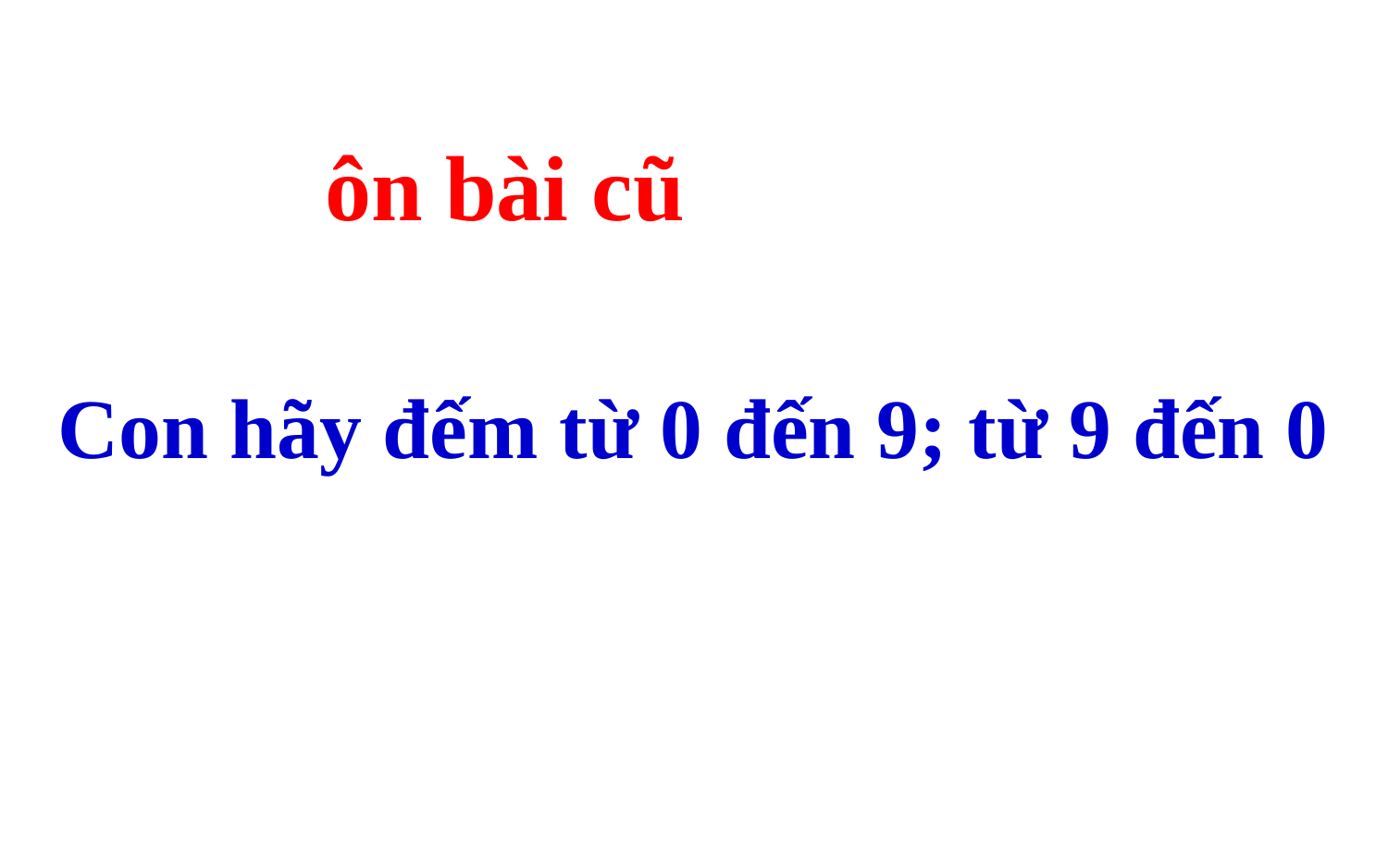

ôn bài cũ
Con hãy đếm từ 0 đến 9; từ 9 đến 0